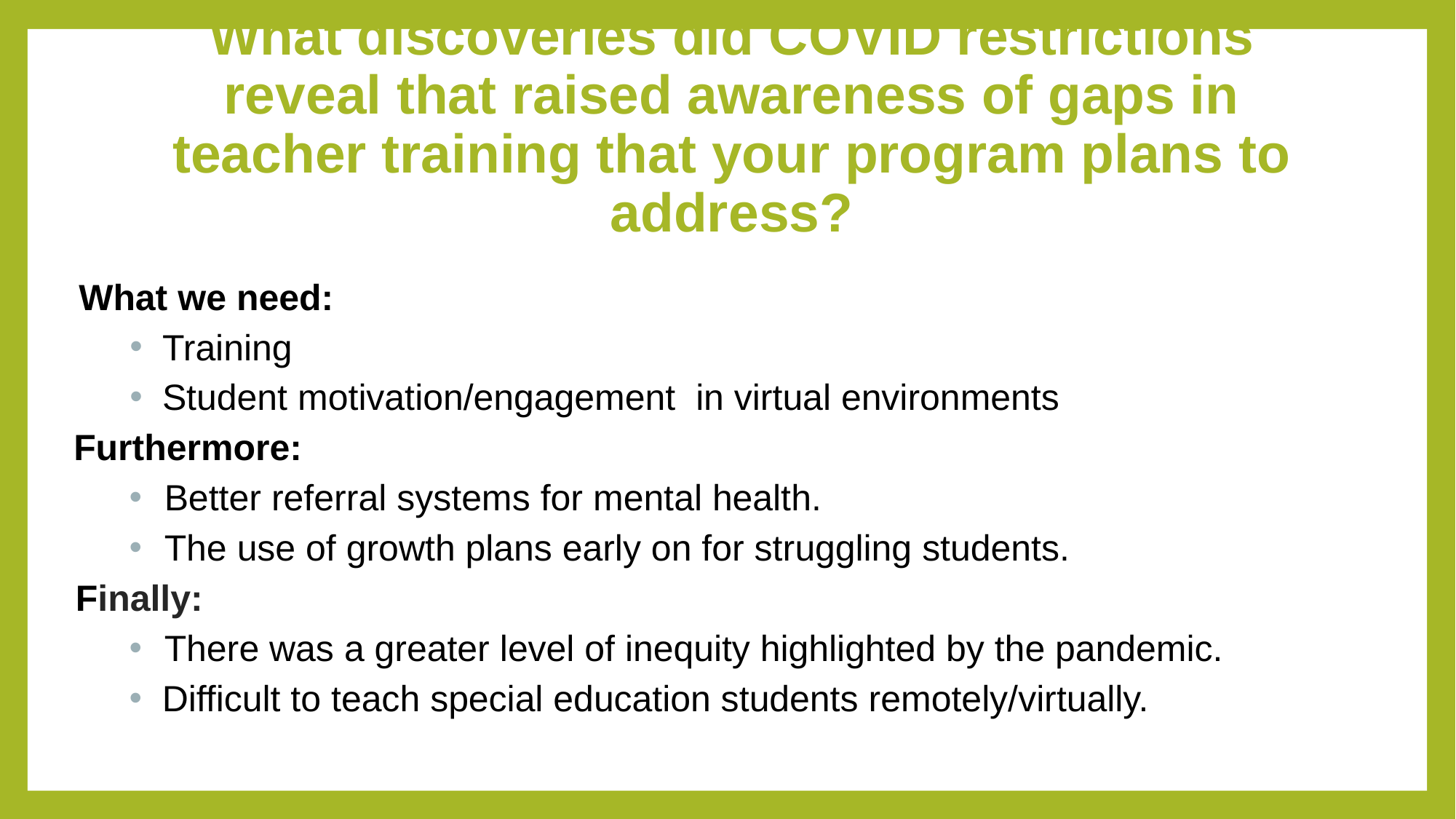

# What discoveries did COVID restrictions reveal that raised awareness of gaps in teacher training that your program plans to address?
   What we need:
Training
Student motivation/engagement  in virtual environments
Furthermore:
Better referral systems for mental health.
The use of growth plans early on for struggling students.
Finally:
There was a greater level of inequity highlighted by the pandemic.
Difficult to teach special education students remotely/virtually.